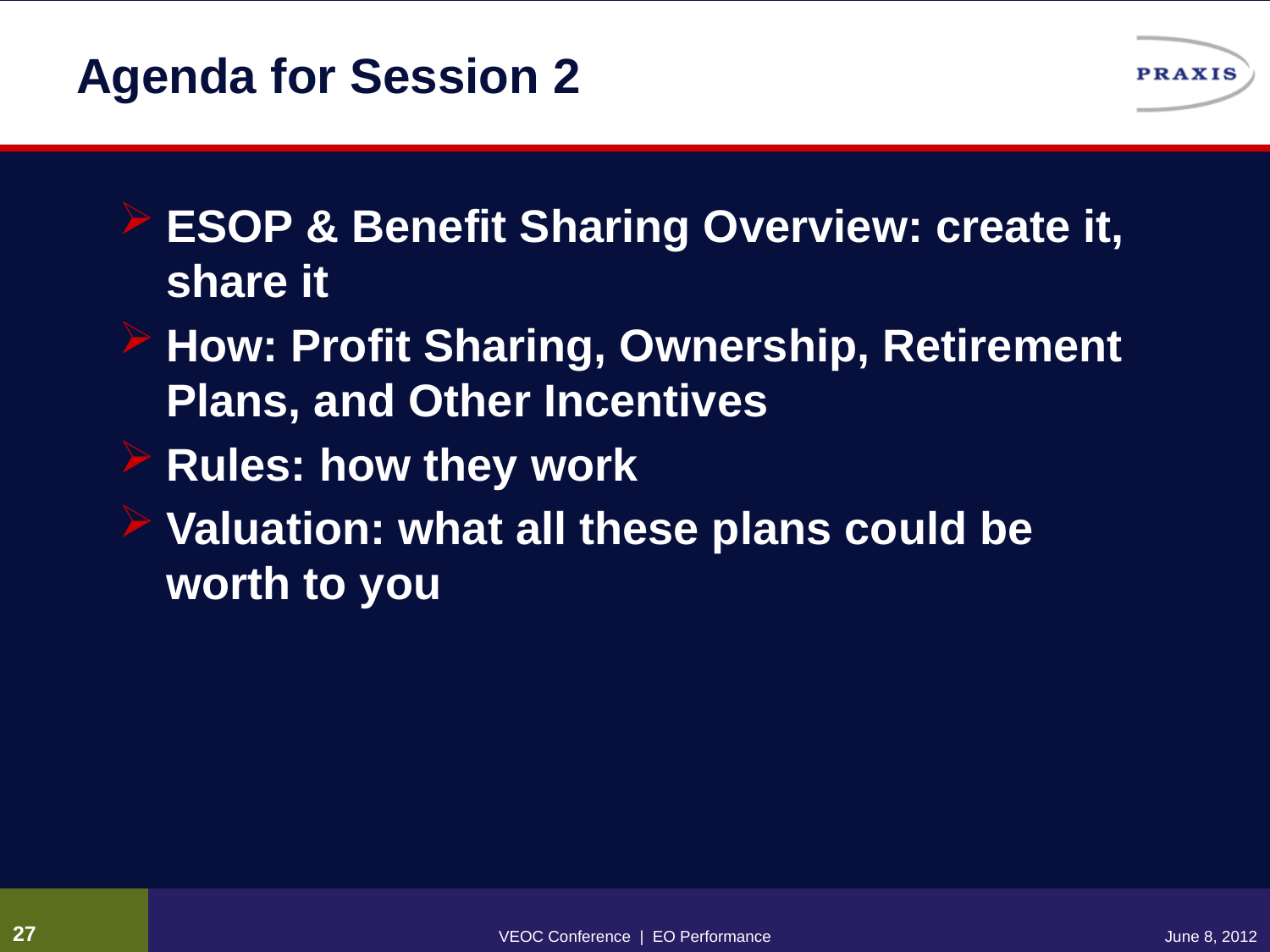

# Agenda for Session 2
ESOP & Benefit Sharing Overview: create it, share it
How: Profit Sharing, Ownership, Retirement Plans, and Other Incentives
Rules: how they work
Valuation: what all these plans could be worth to you
27
VEOC Conference  |  EO Performance
June 8, 2012